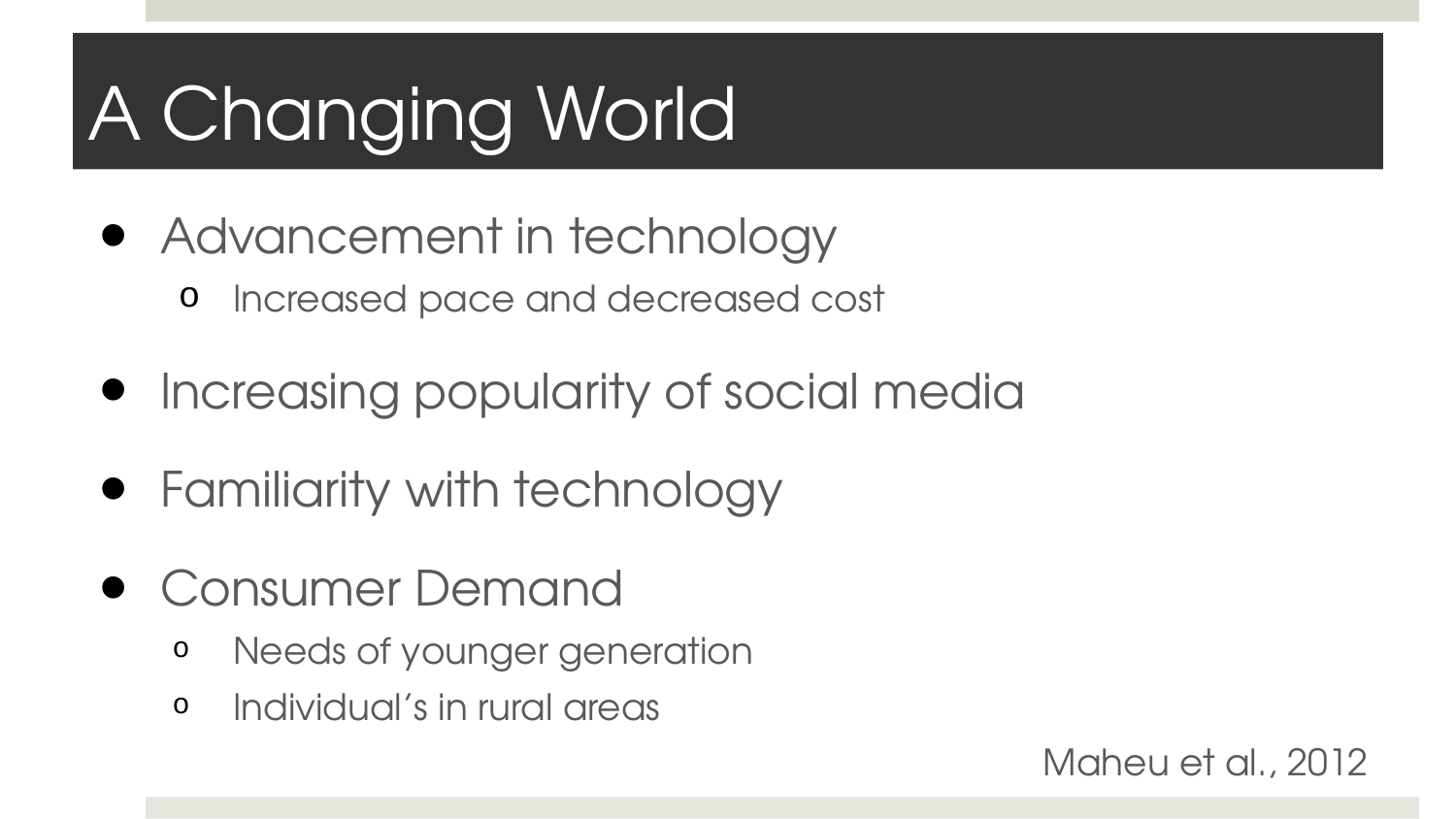

# A Changing World
Advancement in technology
Increased pace and decreased cost
Increasing popularity of social media
Familiarity with technology
Consumer Demand
Needs of younger generation
Individual’s in rural areas
Maheu et al., 2012